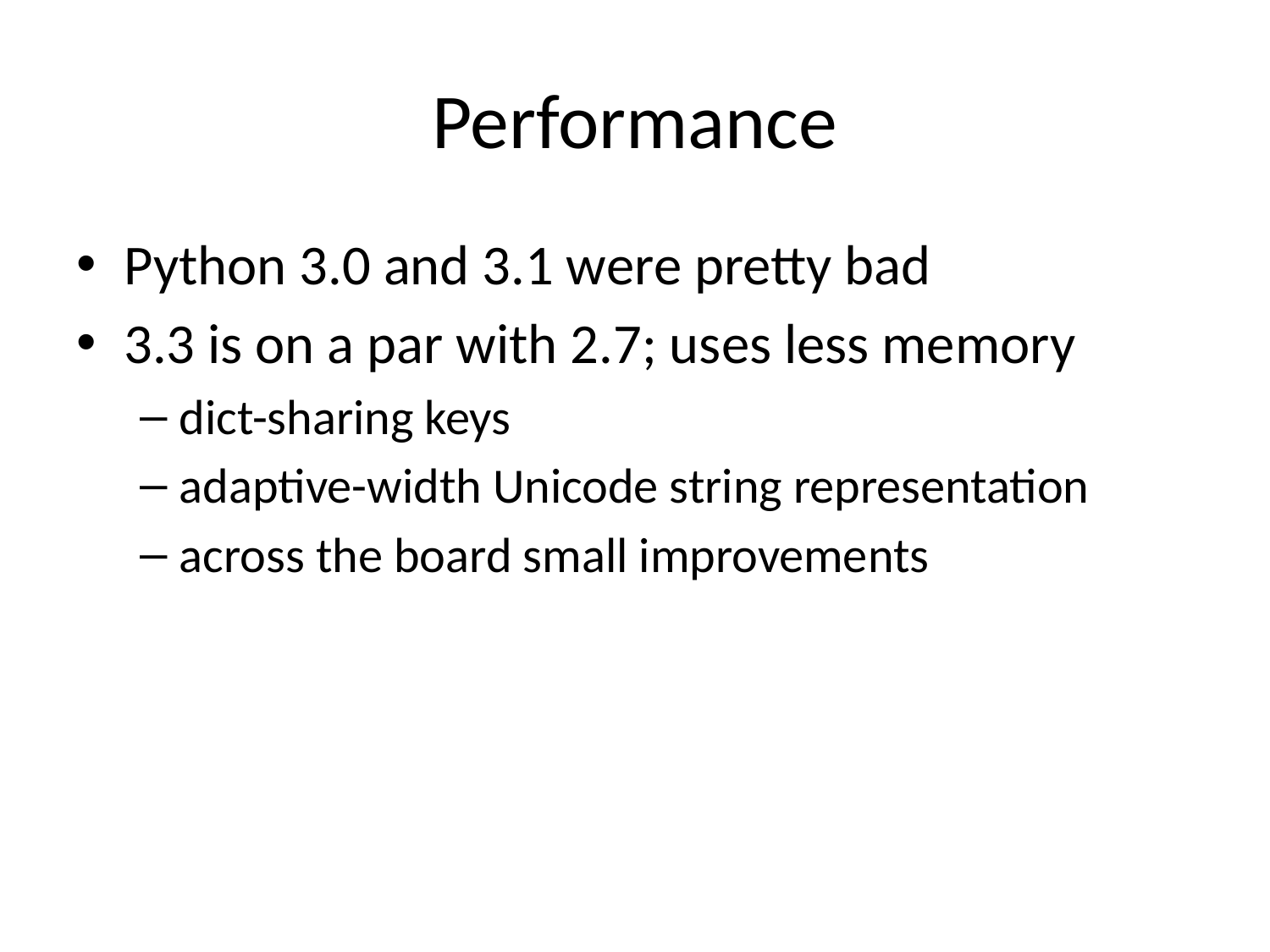

# Performance
Python 3.0 and 3.1 were pretty bad
3.3 is on a par with 2.7; uses less memory
dict-sharing keys
adaptive-width Unicode string representation
across the board small improvements